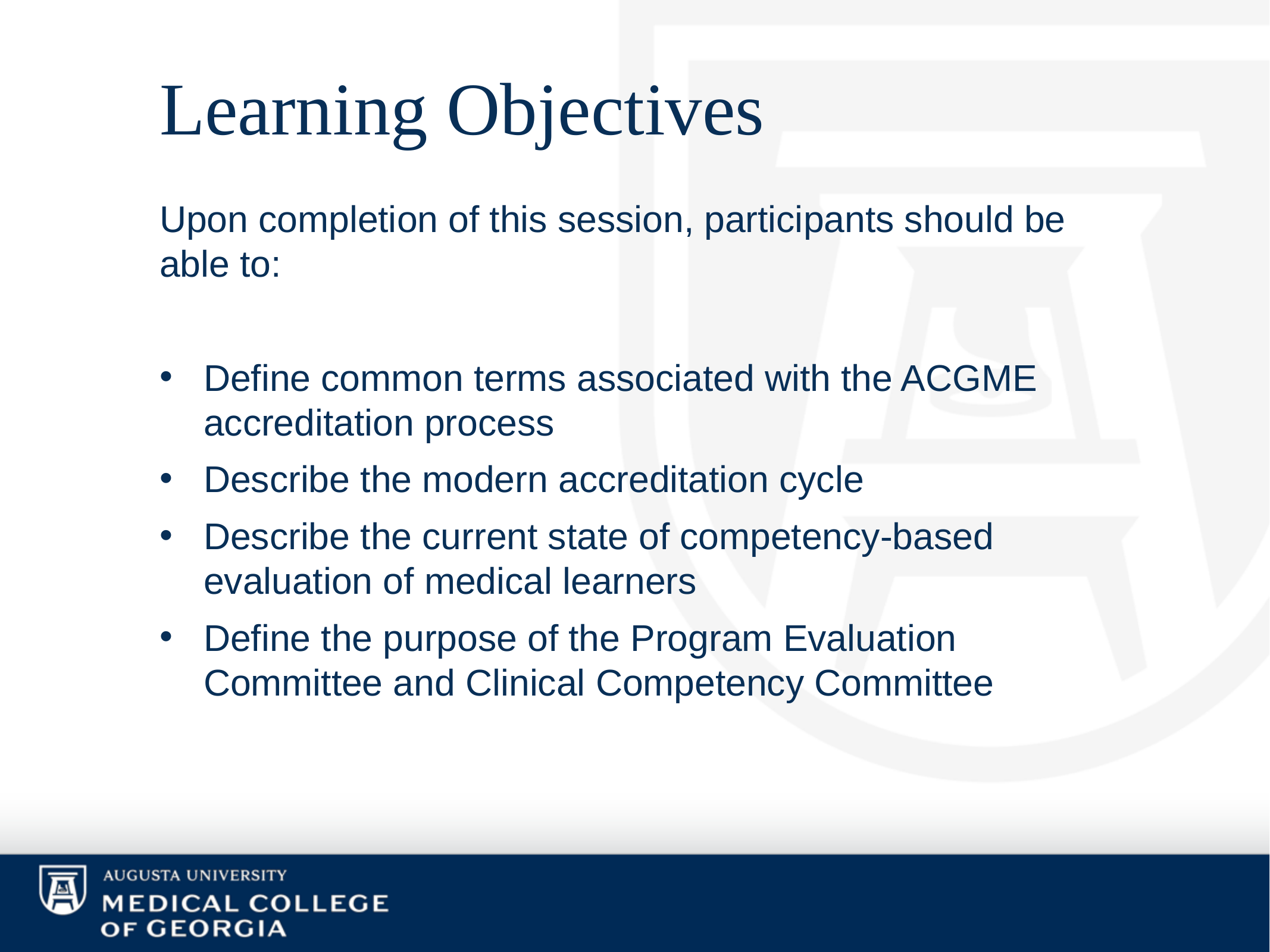

# Learning Objectives
Upon completion of this session, participants should be able to:

Define common terms associated with the ACGME accreditation process
Describe the modern accreditation cycle
Describe the current state of competency-based evaluation of medical learners
Define the purpose of the Program Evaluation Committee and Clinical Competency Committee